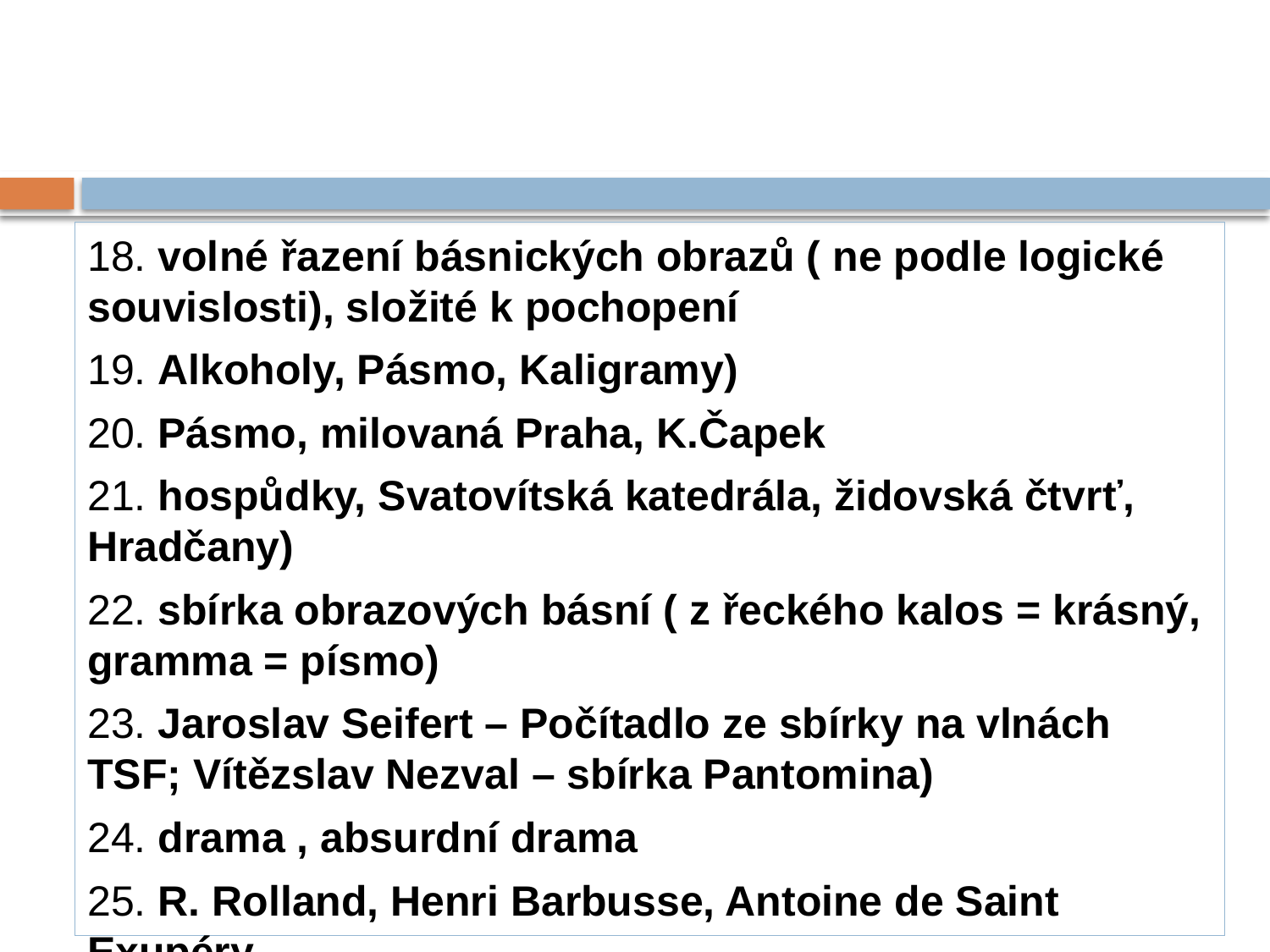

18. volné řazení básnických obrazů ( ne podle logické souvislosti), složité k pochopení
19. Alkoholy, Pásmo, Kaligramy)
20. Pásmo, milovaná Praha, K.Čapek
21. hospůdky, Svatovítská katedrála, židovská čtvrť, Hradčany)
22. sbírka obrazových básní ( z řeckého kalos = krásný, gramma = písmo)
23. Jaroslav Seifert – Počítadlo ze sbírky na vlnách TSF; Vítězslav Nezval – sbírka Pantomina)
24. drama , absurdní drama
25. R. Rolland, Henri Barbusse, Antoine de Saint Exupéry